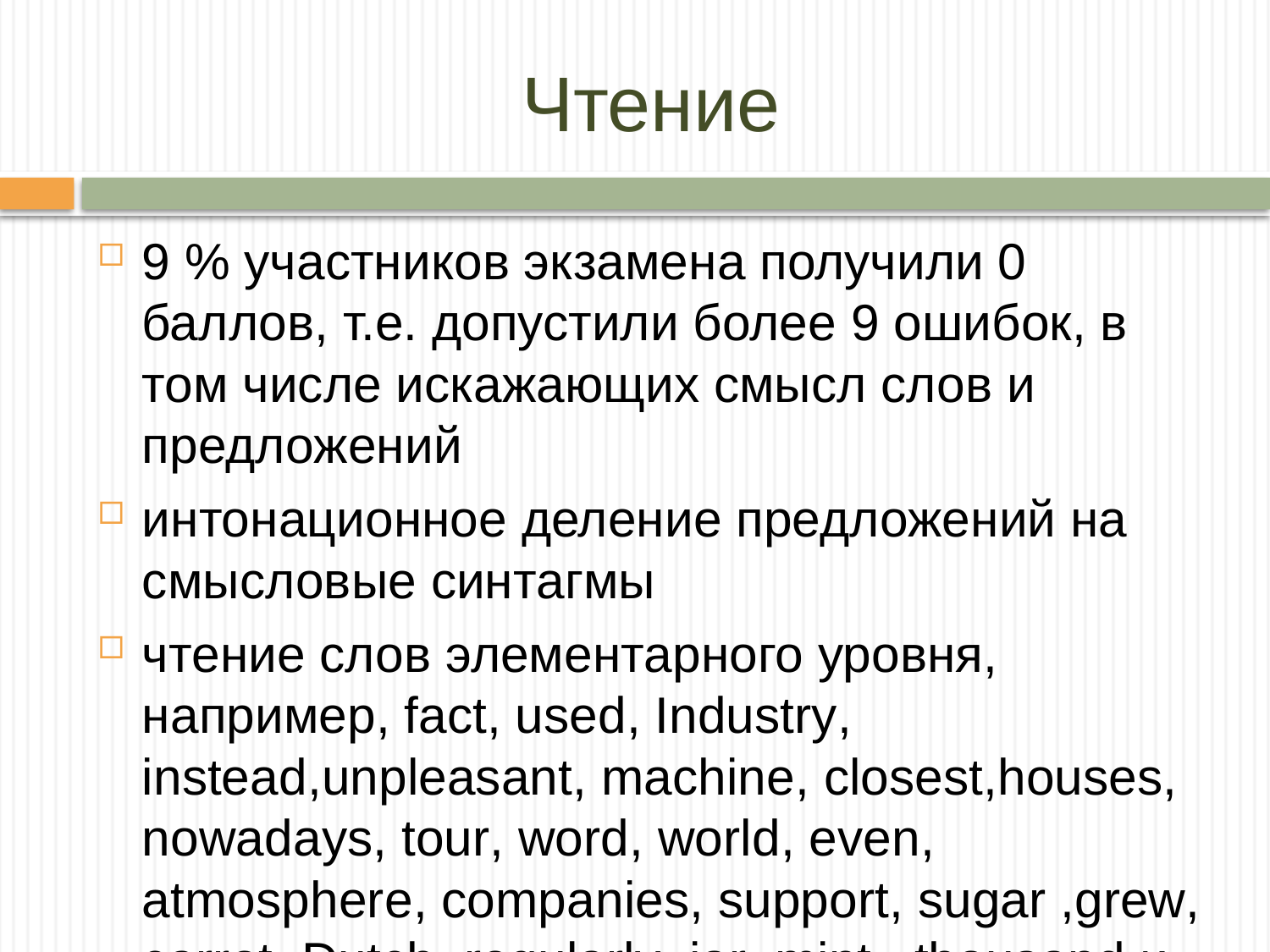

# Чтение
9 % участников экзамена получили 0 баллов, т.е. допустили более 9 ошибок, в том числе искажающих смысл слов и предложений
интонационное деление предложений на смысловые синтагмы
чтение слов элементарного уровня, например, fact, used, Industry, instead,unpleasant, machine, closest,houses, nowadays, tour, word, world, even, atmosphere, companies, support, sugar ,grew, carrot, Dutch, regularly, jar, mint , thousand и т.д.